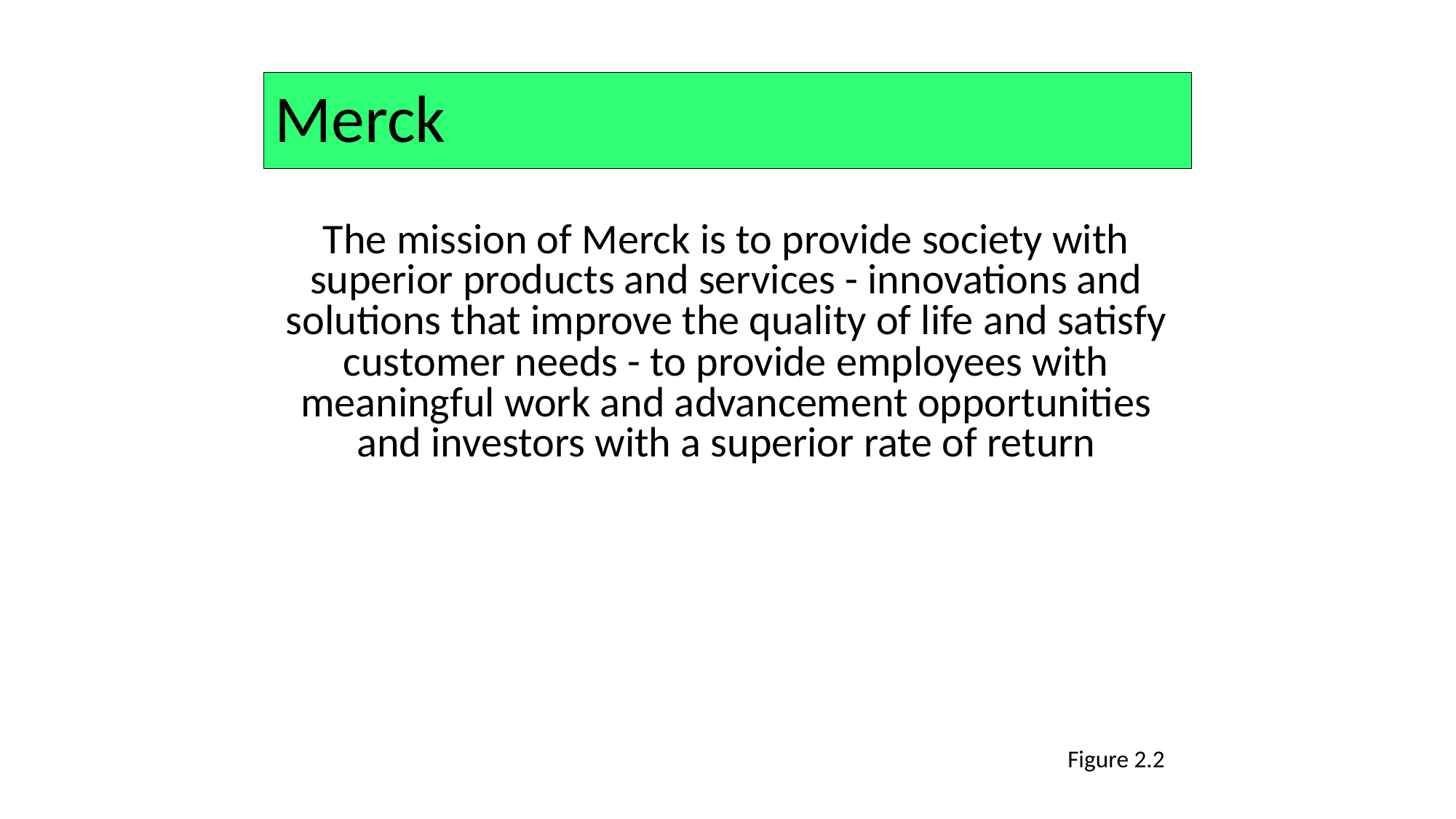

# Merck
The mission of Merck is to provide society with superior products and services - innovations and solutions that improve the quality of life and satisfy customer needs - to provide employees with meaningful work and advancement opportunities and investors with a superior rate of return
Figure 2.2